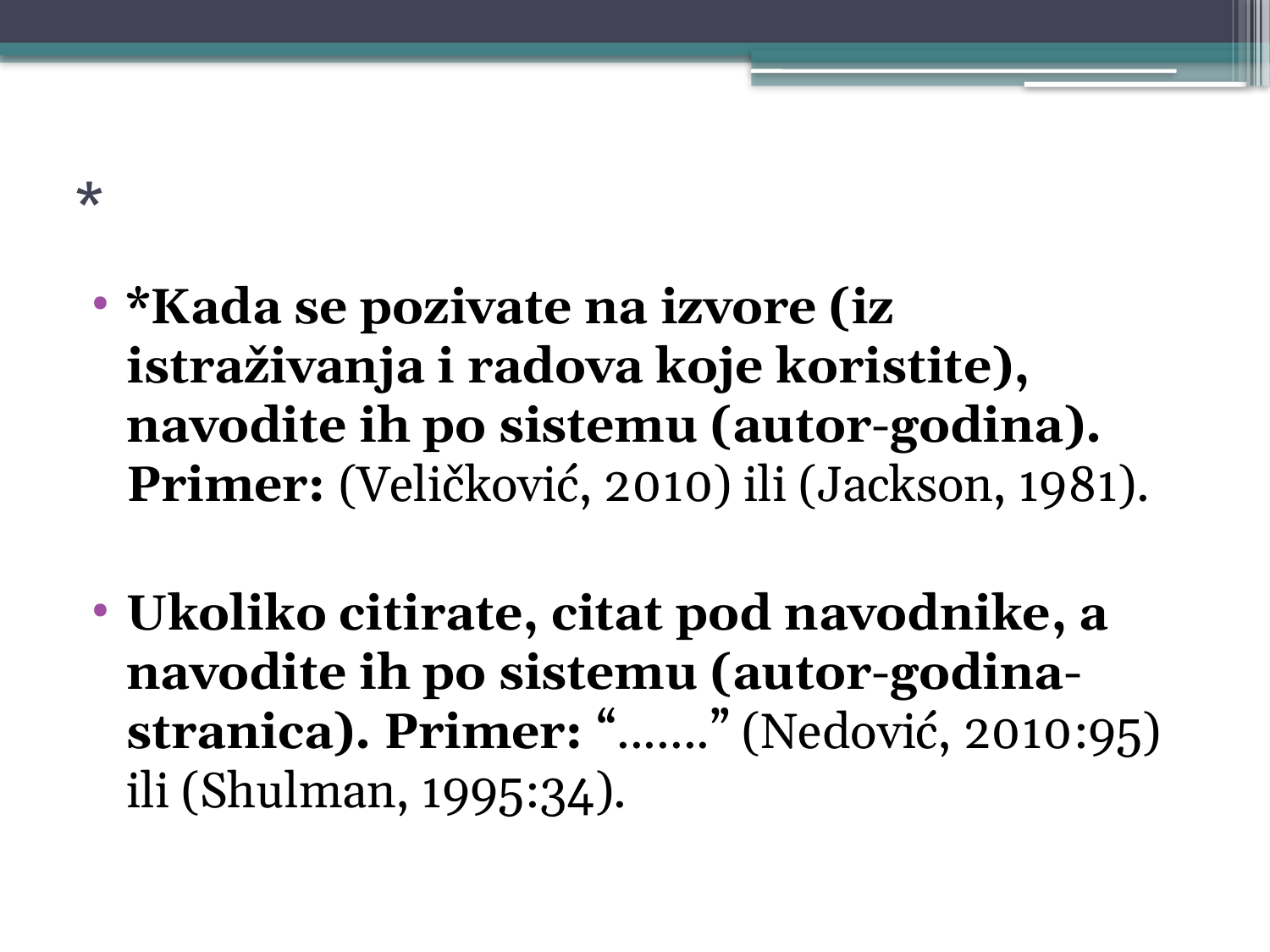

# *
*Kada se pozivate na izvore (iz istraživanja i radova koje koristite), navodite ih po sistemu (autor-godina).  Primer: (Veličković, 2010) ili (Jackson, 1981).

Ukoliko citirate, citat pod navodnike, a navodite ih po sistemu (autor-godina-stranica). Primer: “.......” (Nedović, 2010:95) ili (Shulman, 1995:34).